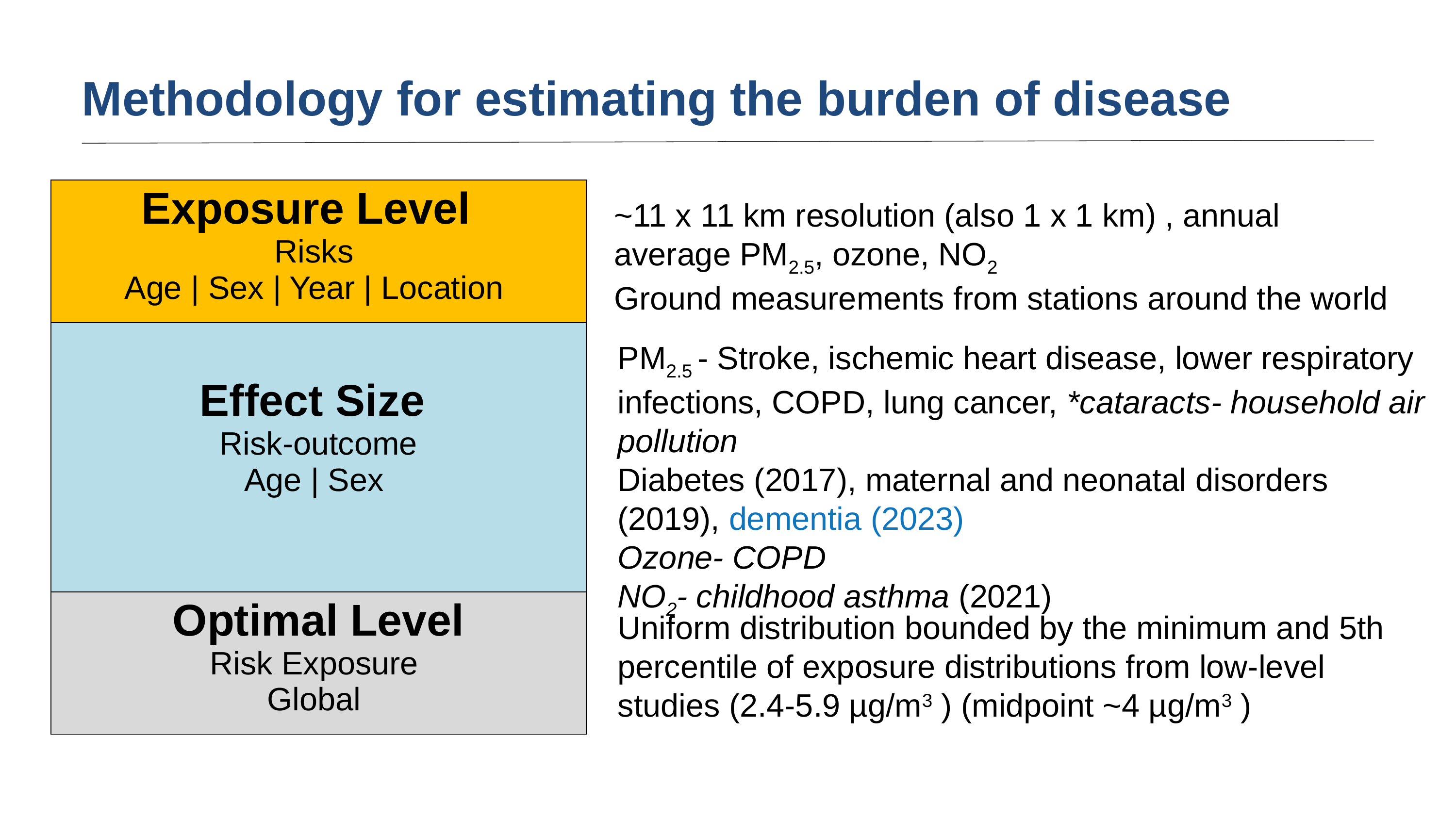

Methodology for estimating the burden of disease

| Exposure Level Risks Age | Sex | Year | Location |
| --- |
| Effect Size Risk-outcome Age | Sex |
| Optimal Level Risk Exposure Global |
~11 x 11 km resolution (also 1 x 1 km) , annual average PM2.5, ozone, NO2
Ground measurements from stations around the world
PM2.5 - Stroke, ischemic heart disease, lower respiratory infections, COPD, lung cancer, *cataracts- household air pollution
Diabetes (2017), maternal and neonatal disorders (2019), dementia (2023)
Ozone- COPD
NO2- childhood asthma (2021)

Uniform distribution bounded by the minimum and 5th percentile of exposure distributions from low-level studies (2.4-5.9 µg/m3 ) (midpoint ~4 µg/m3 )